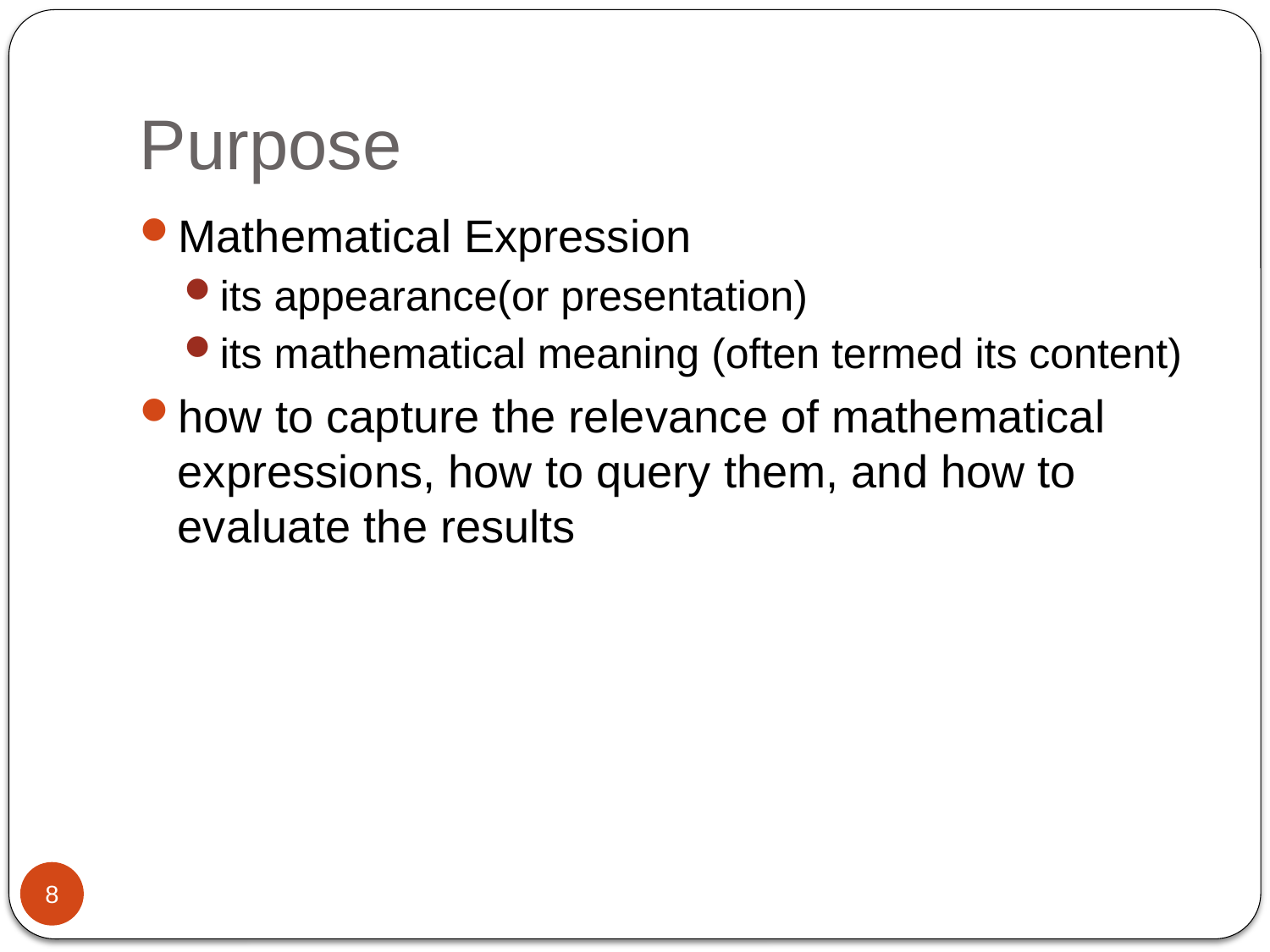

# Purpose
Mathematical Expression
its appearance(or presentation)
its mathematical meaning (often termed its content)
how to capture the relevance of mathematical expressions, how to query them, and how to evaluate the results

8